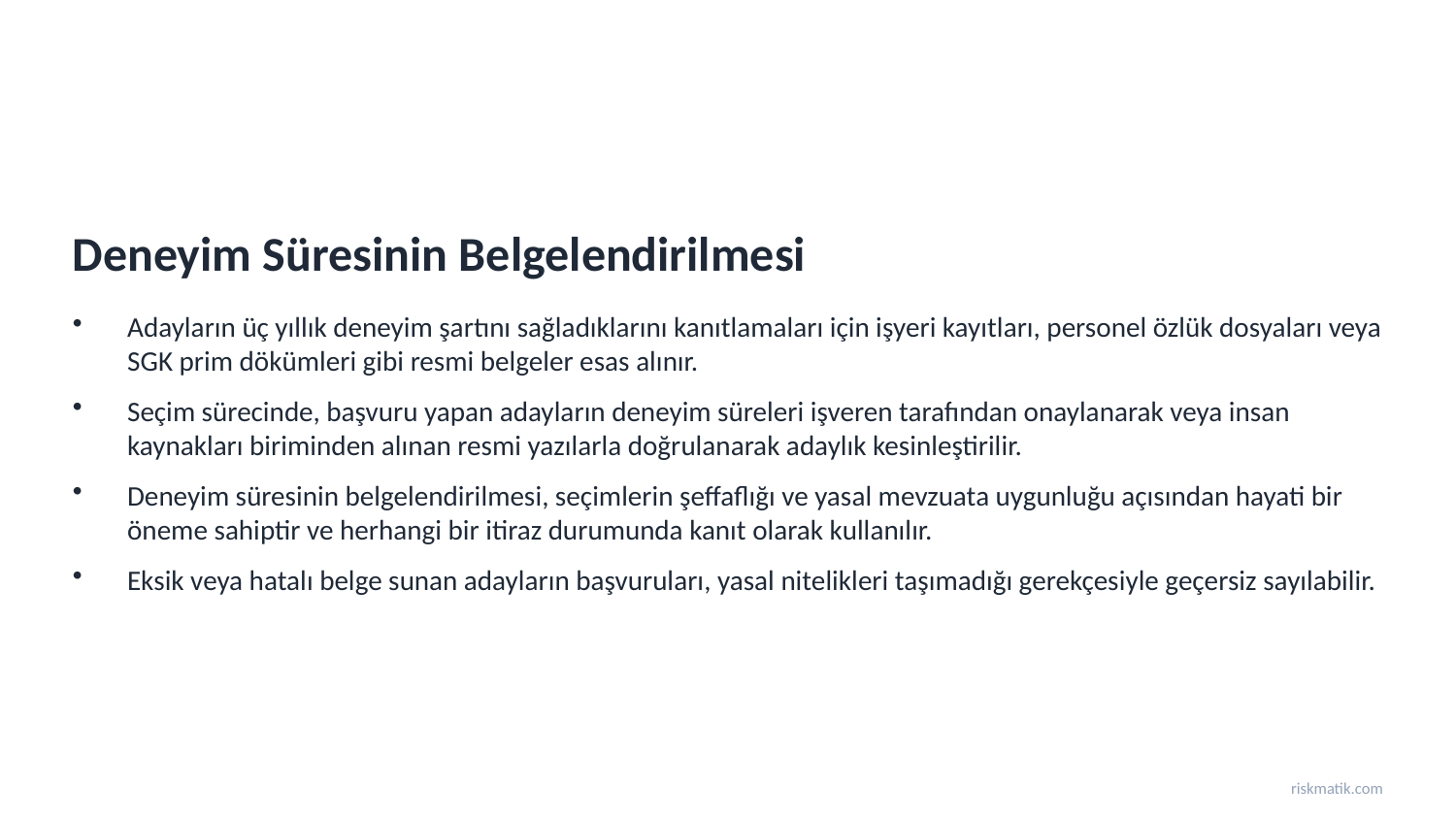

Deneyim Süresinin Belgelendirilmesi
Adayların üç yıllık deneyim şartını sağladıklarını kanıtlamaları için işyeri kayıtları, personel özlük dosyaları veya SGK prim dökümleri gibi resmi belgeler esas alınır.
Seçim sürecinde, başvuru yapan adayların deneyim süreleri işveren tarafından onaylanarak veya insan kaynakları biriminden alınan resmi yazılarla doğrulanarak adaylık kesinleştirilir.
Deneyim süresinin belgelendirilmesi, seçimlerin şeffaflığı ve yasal mevzuata uygunluğu açısından hayati bir öneme sahiptir ve herhangi bir itiraz durumunda kanıt olarak kullanılır.
Eksik veya hatalı belge sunan adayların başvuruları, yasal nitelikleri taşımadığı gerekçesiyle geçersiz sayılabilir.
riskmatik.com